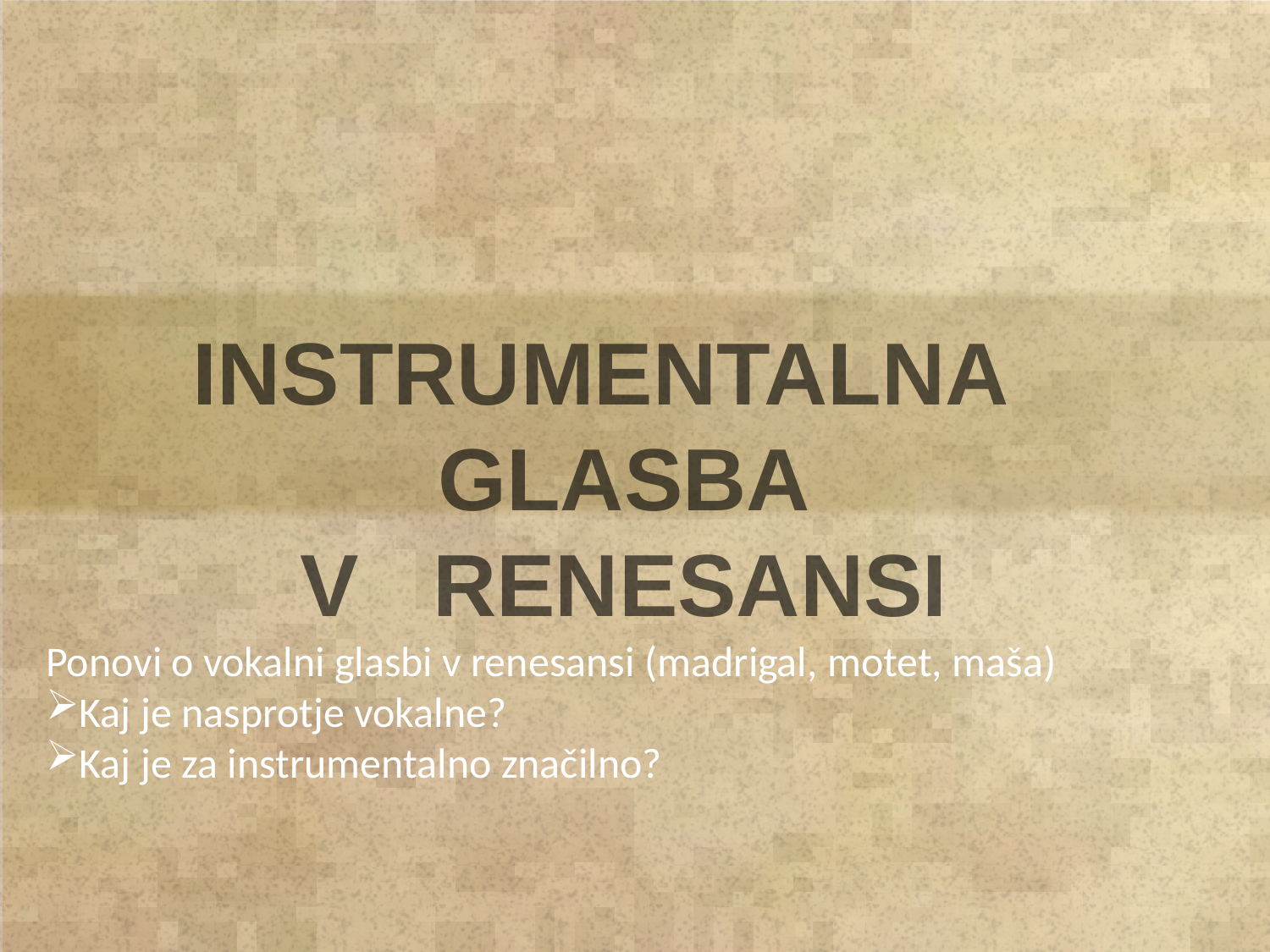

INSTRUMENTALNA   GLASBA
V   RENESANSI
Ponovi o vokalni glasbi v renesansi (madrigal, motet, maša)
Kaj je nasprotje vokalne?
Kaj je za instrumentalno značilno?